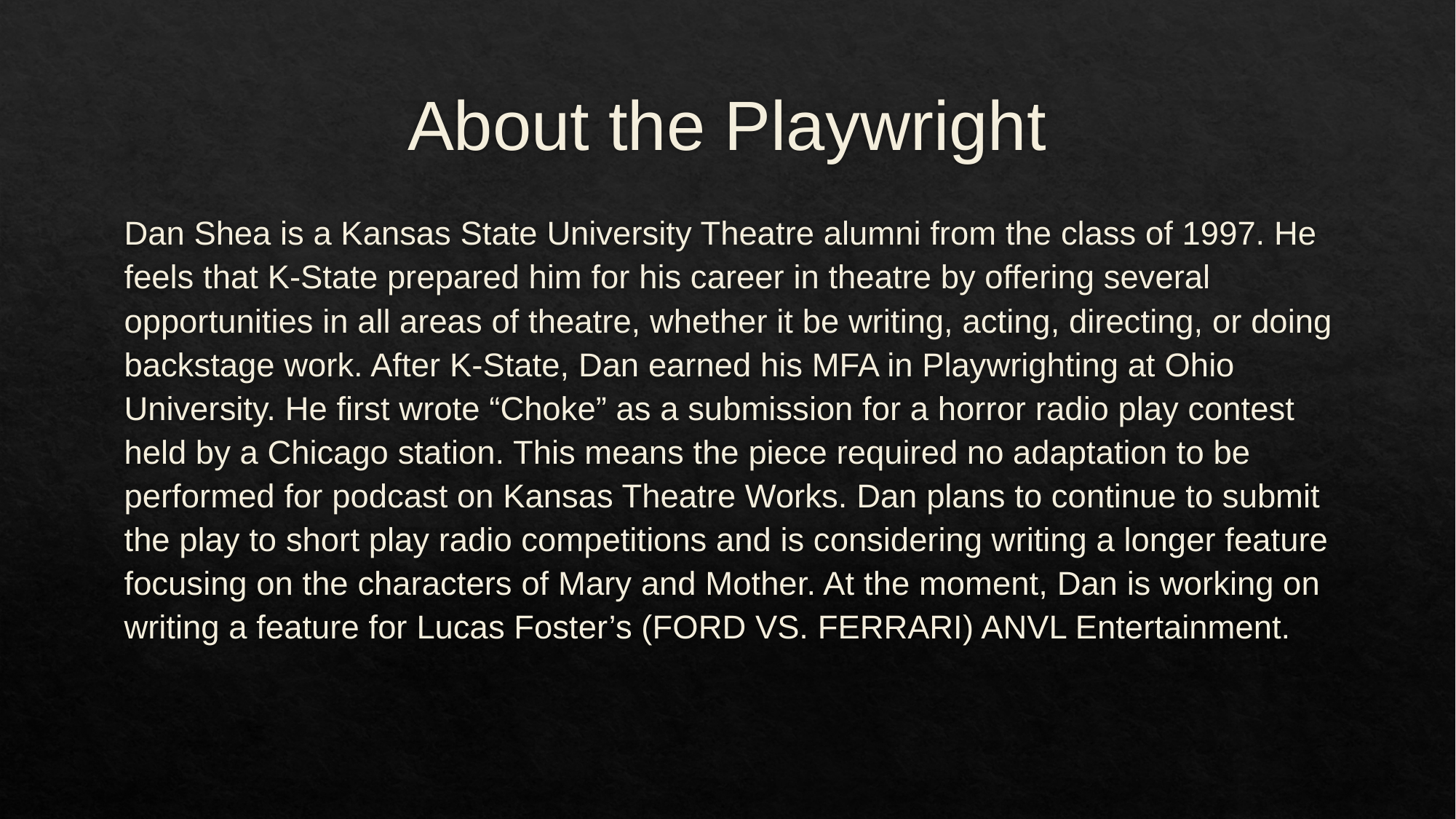

# About the Playwright
	Dan Shea is a Kansas State University Theatre alumni from the class of 1997. He feels that K-State prepared him for his career in theatre by offering several opportunities in all areas of theatre, whether it be writing, acting, directing, or doing backstage work. After K-State, Dan earned his MFA in Playwrighting at Ohio University. He first wrote “Choke” as a submission for a horror radio play contest held by a Chicago station. This means the piece required no adaptation to be performed for podcast on Kansas Theatre Works. Dan plans to continue to submit the play to short play radio competitions and is considering writing a longer feature focusing on the characters of Mary and Mother. At the moment, Dan is working on writing a feature for Lucas Foster’s (FORD VS. FERRARI) ANVL Entertainment.